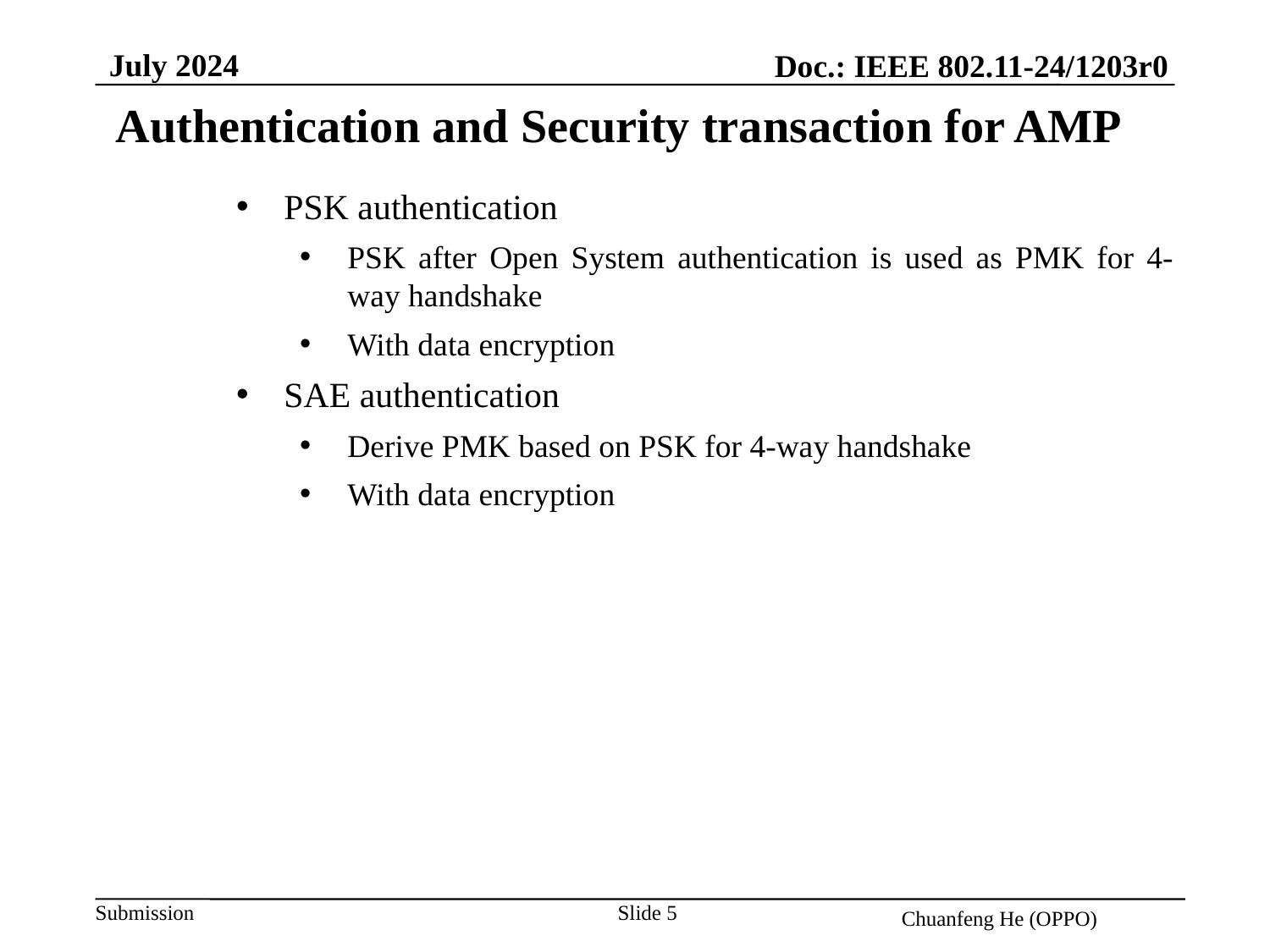

July 2024
Doc.: IEEE 802.11-24/1203r0
Authentication and Security transaction for AMP
PSK authentication
PSK after Open System authentication is used as PMK for 4-way handshake
With data encryption
SAE authentication
Derive PMK based on PSK for 4-way handshake
With data encryption

Slide 5
Chuanfeng He (OPPO)